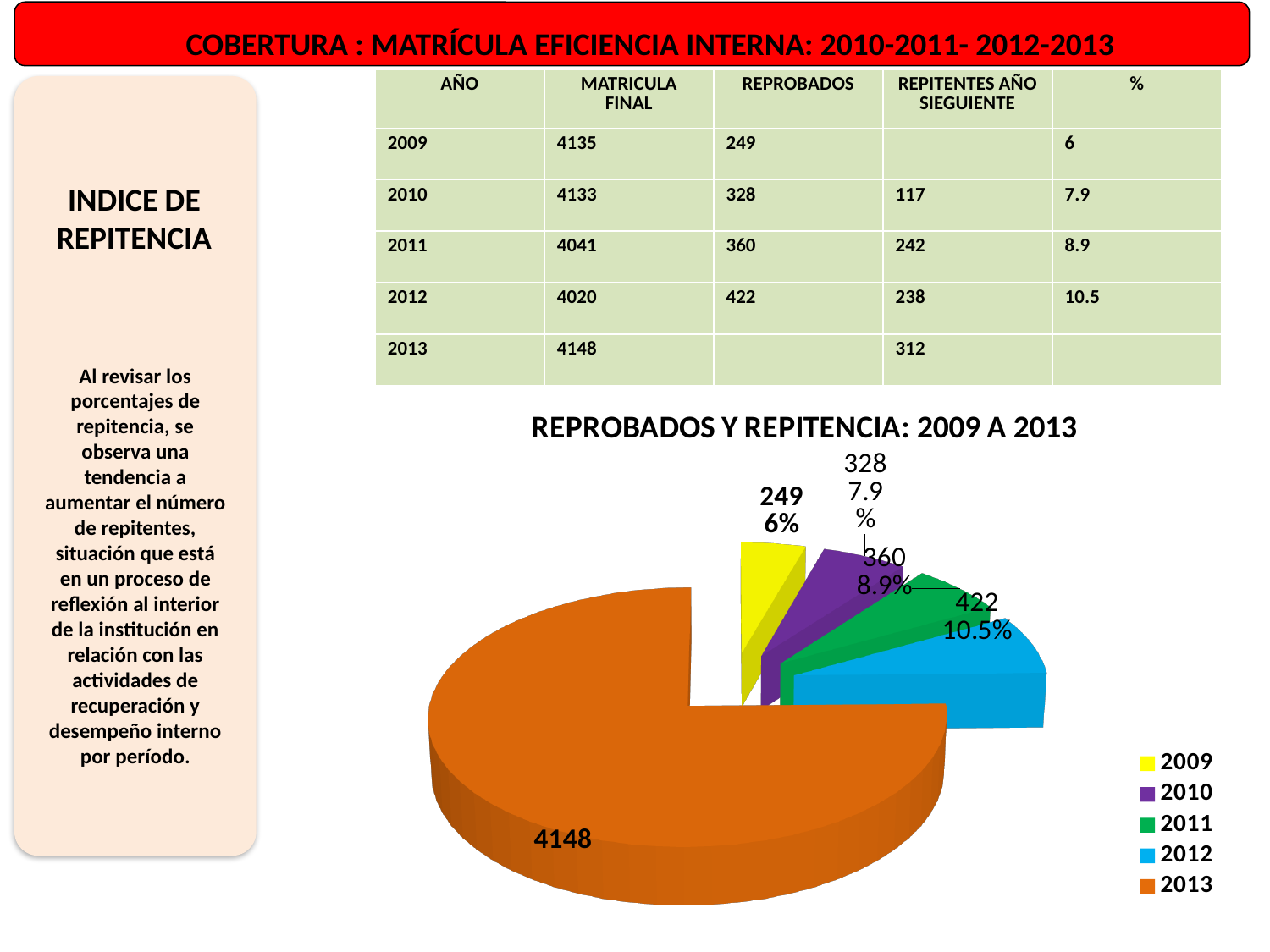

COBERTURA : MATRÍCULA EFICIENCIA INTERNA: 2010-2011- 2012-2013
| AÑO | MATRICULA FINAL | REPROBADOS | REPITENTES AÑO SIEGUIENTE | % |
| --- | --- | --- | --- | --- |
| 2009 | 4135 | 249 |  | 6 |
| 2010 | 4133 | 328 | 117 | 7.9 |
| 2011 | 4041 | 360 | 242 | 8.9 |
| 2012 | 4020 | 422 | 238 | 10.5 |
| 2013 | 4148 |  | 312 |  |

INDICE DE REPITENCIA

Al revisar los porcentajes de repitencia, se observa una tendencia a aumentar el número de repitentes, situación que está en un proceso de reflexión al interior de la institución en relación con las actividades de recuperación y desempeño interno por período.

[unsupported chart]